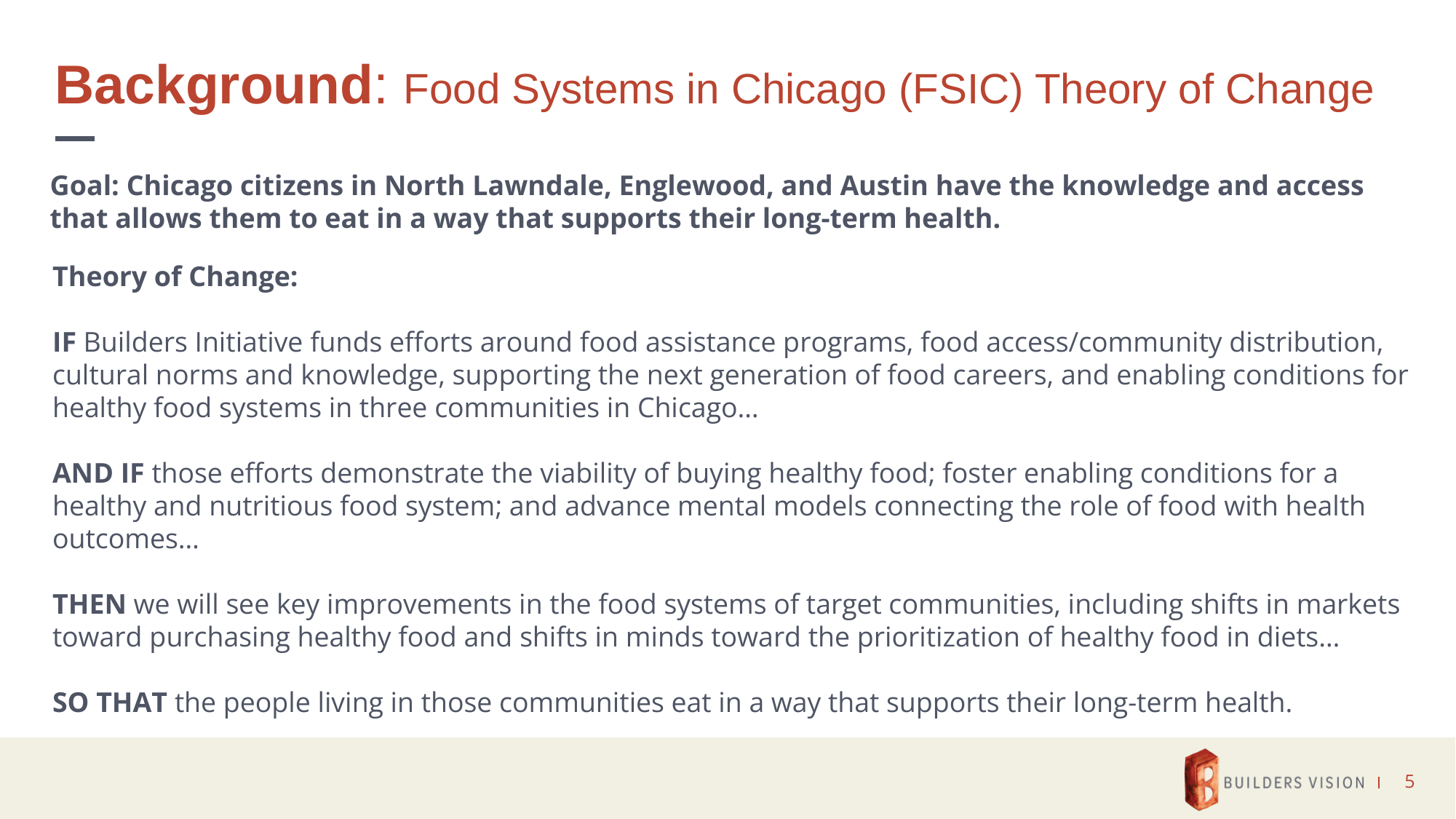

# Background: Food Systems in Chicago (FSIC) Theory of Change
Goal: Chicago citizens in North Lawndale, Englewood, and Austin have the knowledge and access that allows them to eat in a way that supports their long-term health.

Theory of Change:

IF Builders Initiative funds efforts around food assistance programs, food access/community distribution, cultural norms and knowledge, supporting the next generation of food careers, and enabling conditions for healthy food systems in three communities in Chicago…

AND IF those efforts demonstrate the viability of buying healthy food; foster enabling conditions for a healthy and nutritious food system; and advance mental models connecting the role of food with health outcomes…

THEN we will see key improvements in the food systems of target communities, including shifts in markets toward purchasing healthy food and shifts in minds toward the prioritization of healthy food in diets…

SO THAT the people living in those communities eat in a way that supports their long-term health.